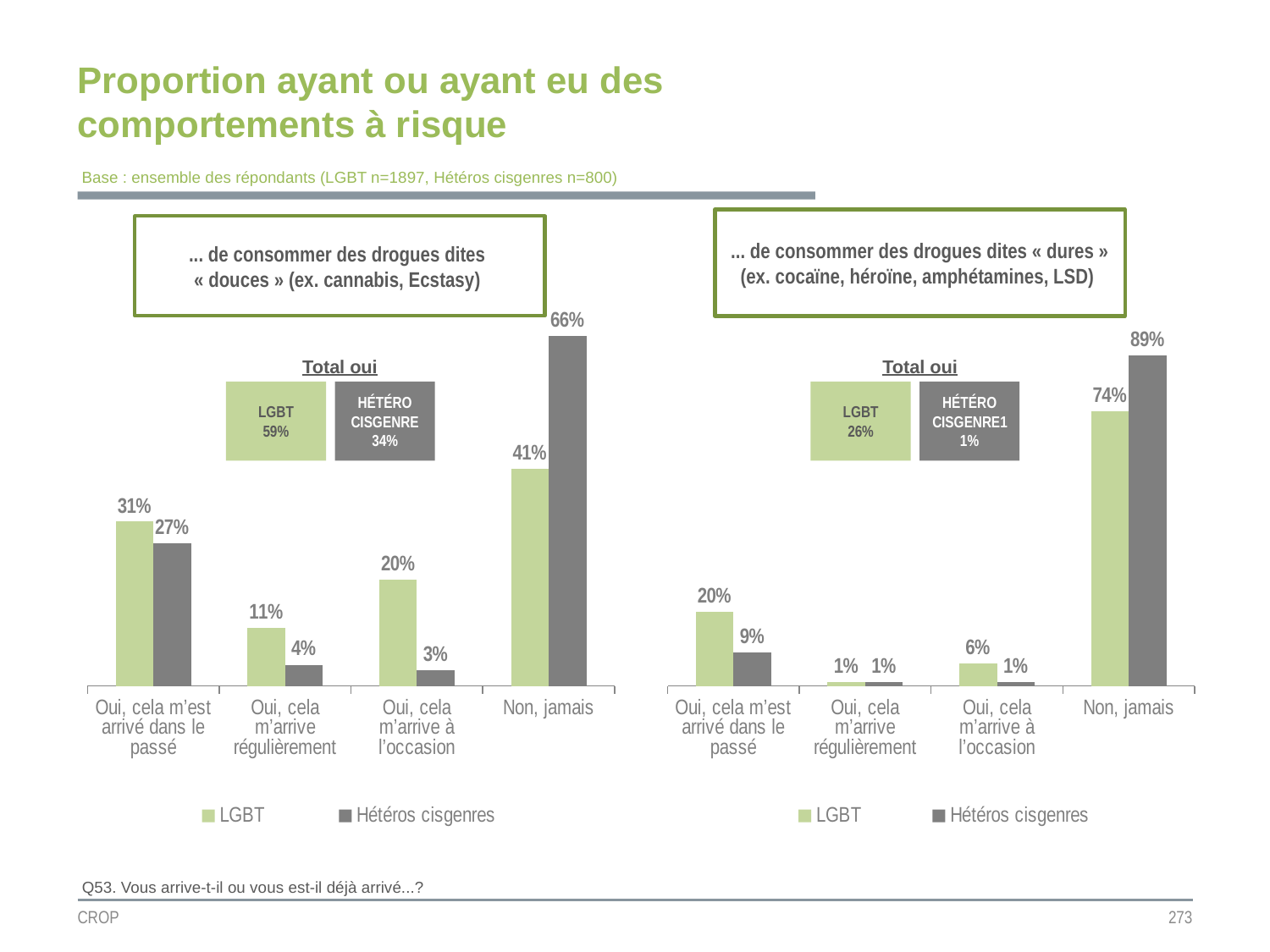

Proportion ayant ou ayant eu des comportements à risque
Base : ensemble des répondants (LGBT n=1897, Hétéros cisgenres n=800)
... de consommer des drogues dites « dures » (ex. cocaïne, héroïne, amphétamines, LSD)
... de consommer des drogues dites
« douces » (ex. cannabis, Ecstasy)

### Chart

| Category | LGBT | Hétéros cisgenres |
|---|---|---|
| Oui, cela m’est arrivé dans le passé | 0.31 | 0.27 |
| Oui, cela m’arrive régulièrement | 0.11 | 0.04 |
| Oui, cela m’arrive à l’occasion | 0.2 | 0.03 |
| Non, jamais | 0.41 | 0.66 |

### Chart

| Category | LGBT | Hétéros cisgenres |
|---|---|---|
| Oui, cela m’est arrivé dans le passé | 0.2 | 0.09 |
| Oui, cela m’arrive régulièrement | 0.01 | 0.01 |
| Oui, cela m’arrive à l’occasion | 0.06 | 0.01 |
| Non, jamais | 0.74 | 0.89 |
Total oui
Total oui
LGBT
59%
HÉTÉRO CISGENRE
34%
LGBT
26%
HÉTÉRO CISGENRE11%
Q53. Vous arrive-t-il ou vous est-il déjà arrivé...?
CROP
273